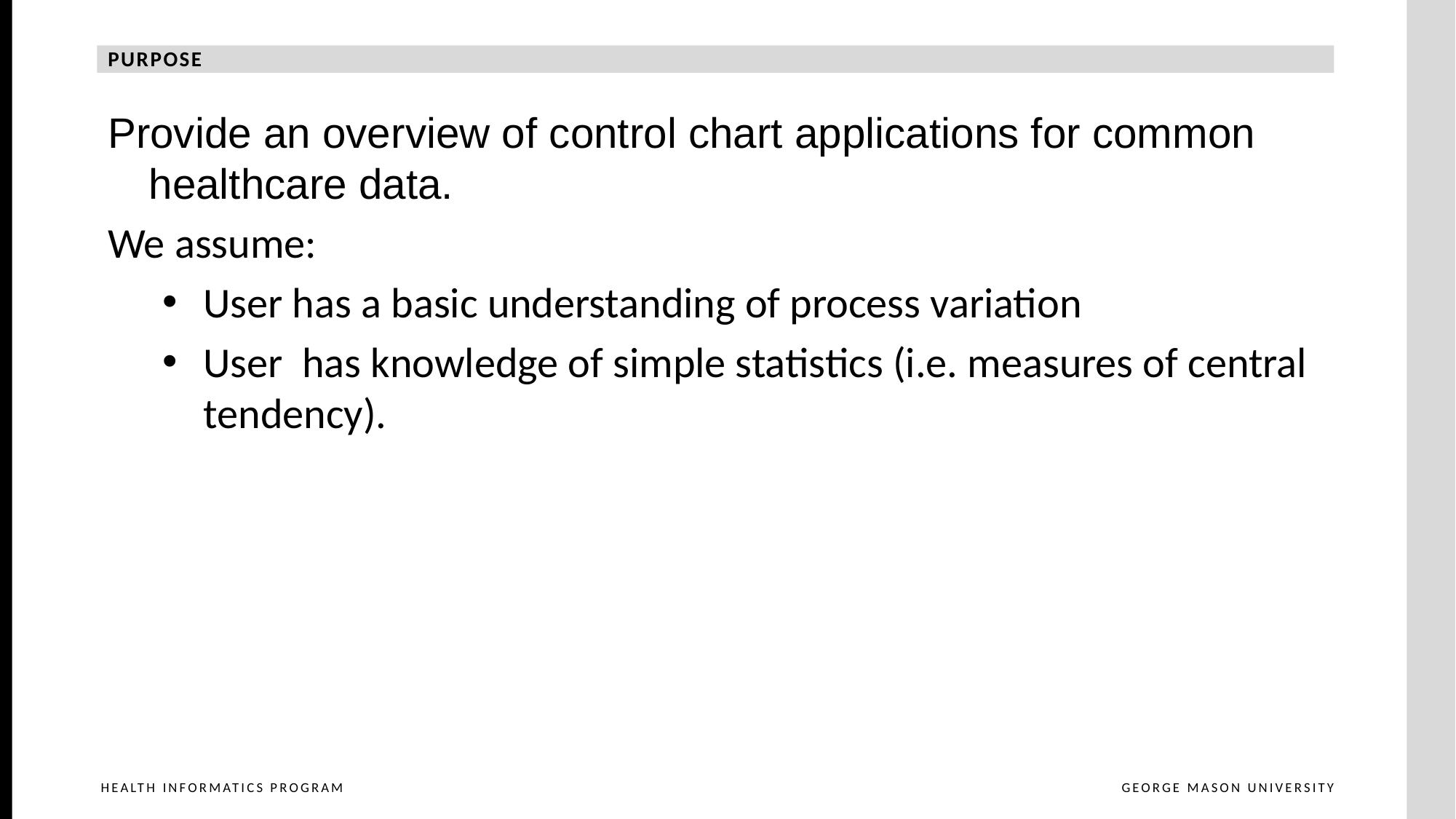

Purpose
Provide an overview of control chart applications for common healthcare data.
We assume:
User has a basic understanding of process variation
User  has knowledge of simple statistics (i.e. measures of central tendency).